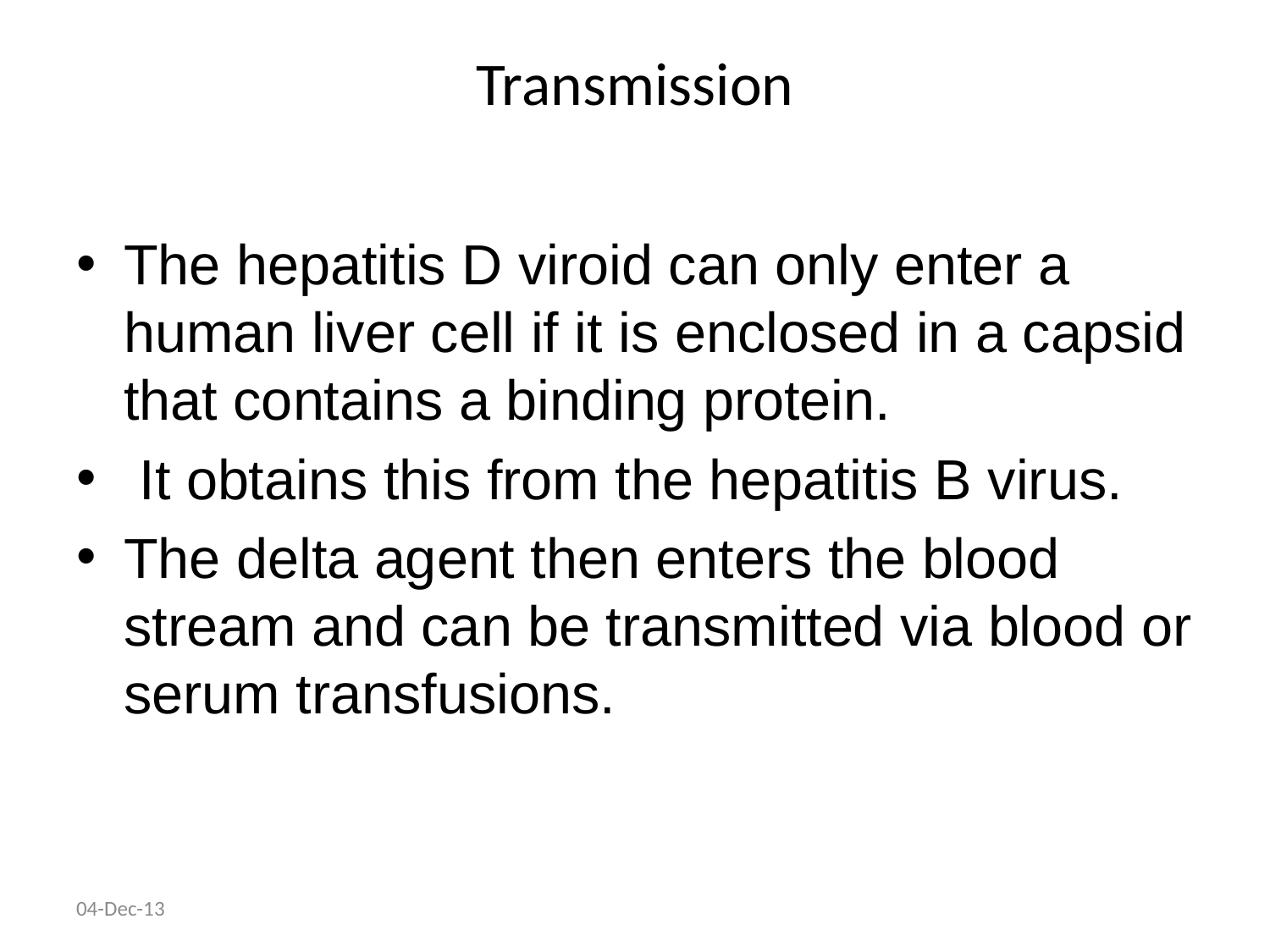

# Transmission
The hepatitis D viroid can only enter a human liver cell if it is enclosed in a capsid that contains a binding protein.
 It obtains this from the hepatitis B virus.
The delta agent then enters the blood stream and can be transmitted via blood or serum transfusions.

04-Dec-13